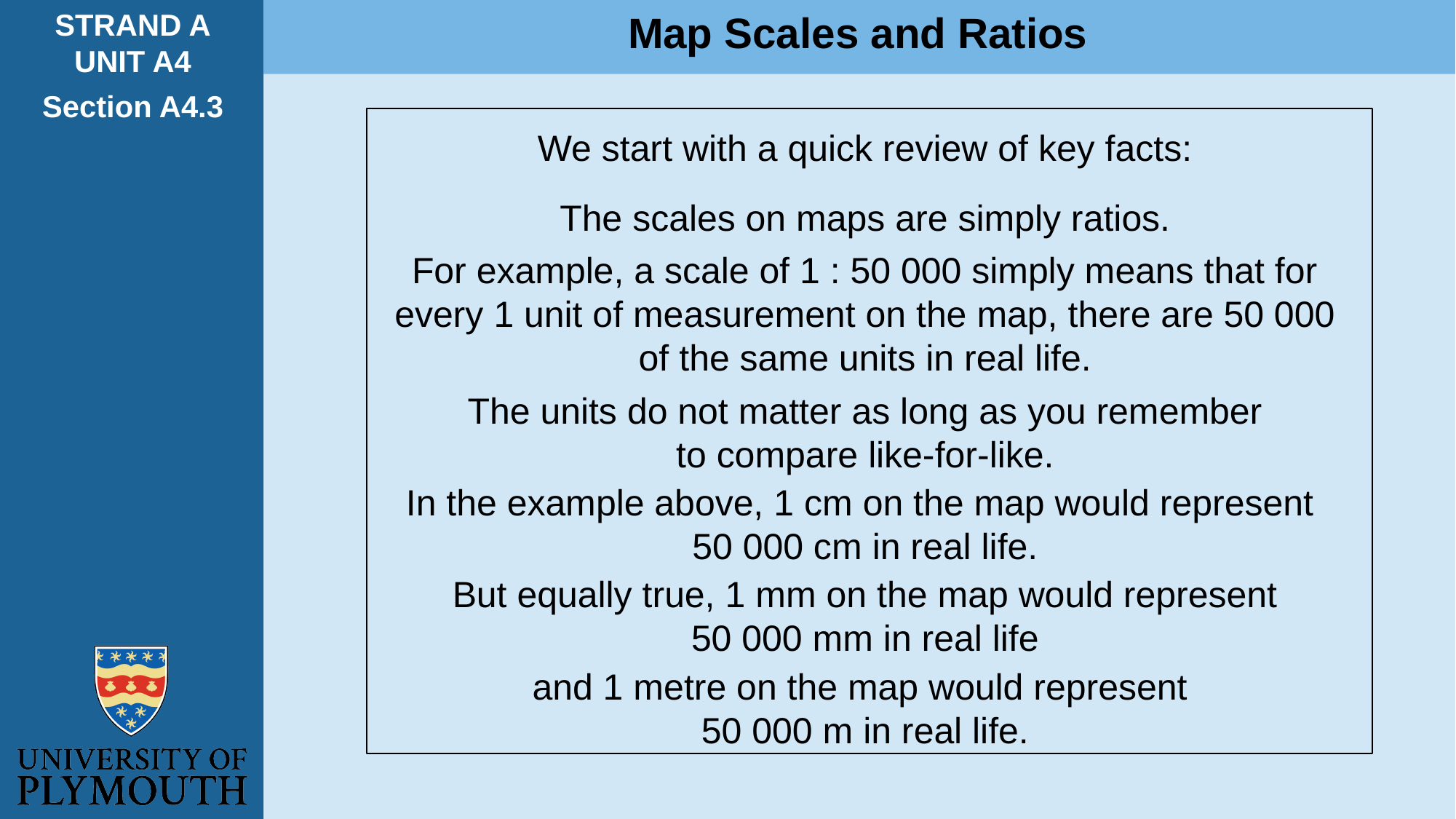

STRAND A
UNIT A4
Section A4.3
Map Scales and Ratios

We start with a quick review of key facts:
The scales on maps are simply ratios.
For example, a scale of 1 : 50 000 simply means that for every 1 unit of measurement on the map, there are 50 000 of the same units in real life.
The units do not matter as long as you remember
to compare like-for-like.
In the example above, 1 cm on the map would represent
50 000 cm in real life.
But equally true, 1 mm on the map would represent
50 000 mm in real life
and 1 metre on the map would represent
50 000 m in real life.